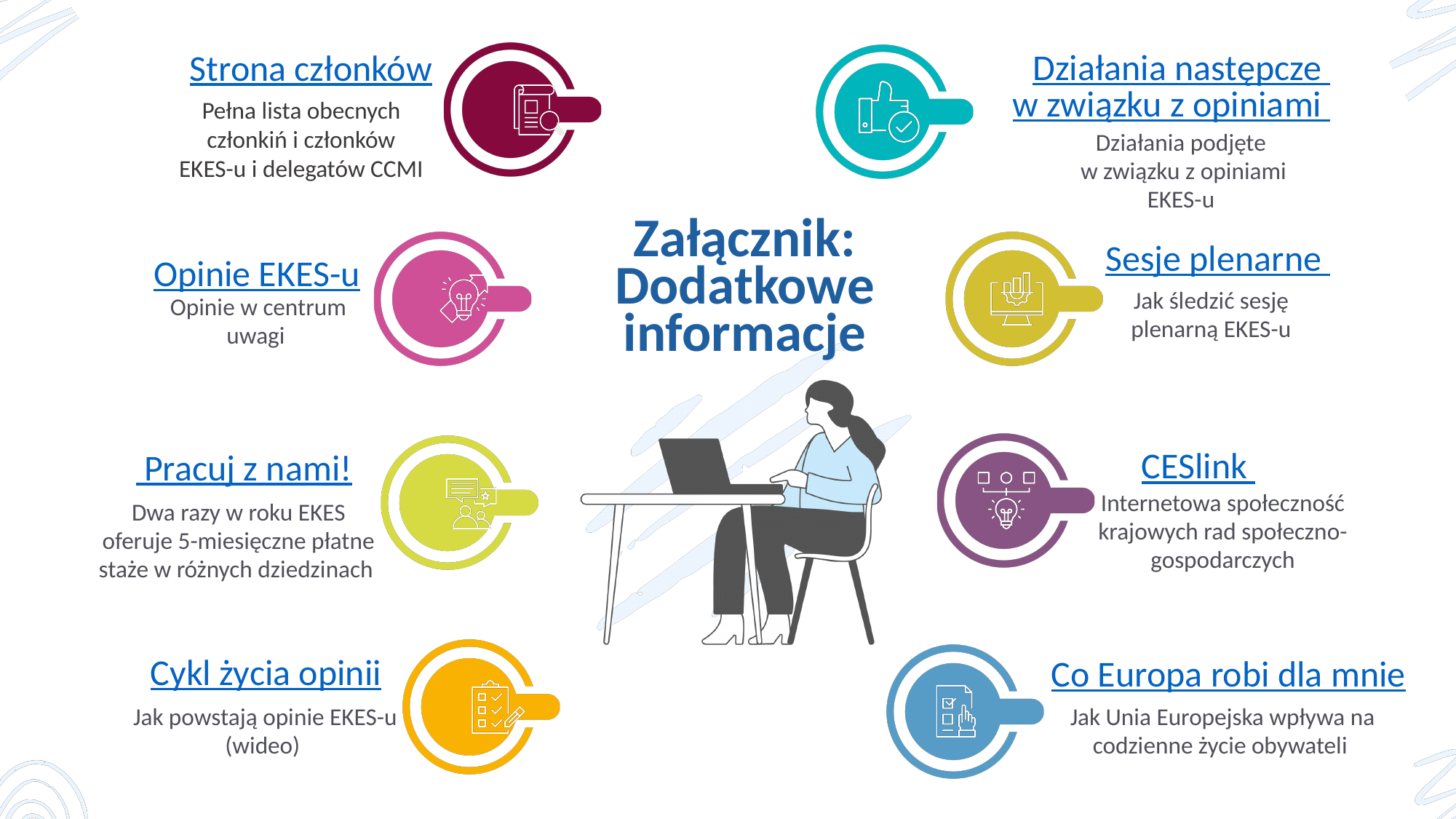

Działania następcze
w związku z opiniami

Strona członków

Pełna lista obecnych członkiń i członków
EKES-u i delegatów CCMI
Działania podjęte
w związku z opiniami EKES-u
Załącznik: Dodatkowe informacje

Sesje plenarne

Opinie EKES-u

Jak śledzić sesję plenarną EKES-u
Opinie w centrum uwagi

CESlink
 Pracuj z nami!

Internetowa społeczność krajowych rad społeczno-gospodarczych
Dwa razy w roku EKES oferuje 5-miesięczne płatne staże w różnych dziedzinach

Cykl życia opinii

Co Europa robi dla mnie
Jak powstają opinie EKES-u (wideo)
Jak Unia Europejska wpływa na codzienne życie obywateli